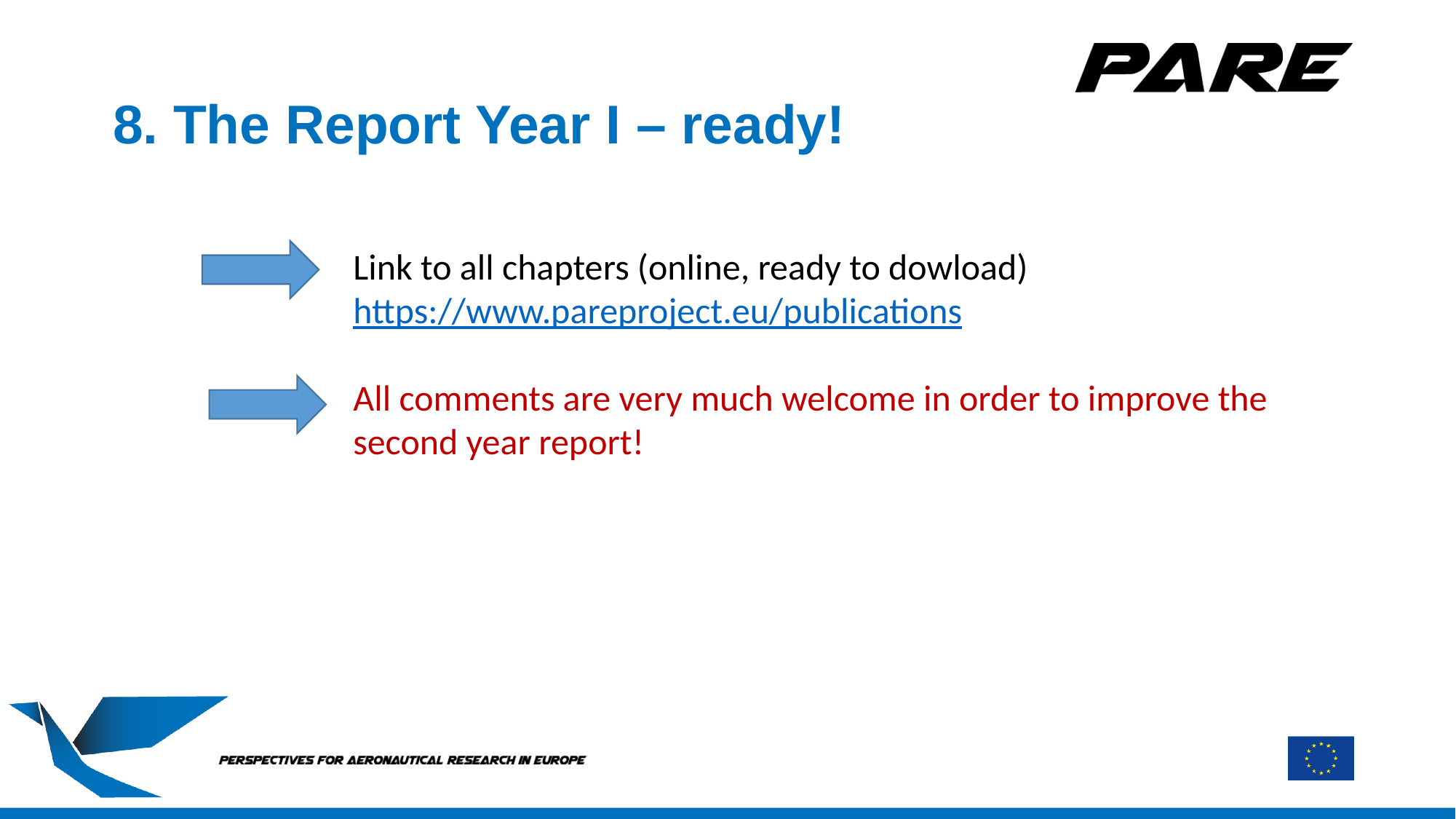

# 8. The Report Year I – ready!

Link to all chapters (online, ready to dowload)
https://www.pareproject.eu/publications

All comments are very much welcome in order to improve the second year report!